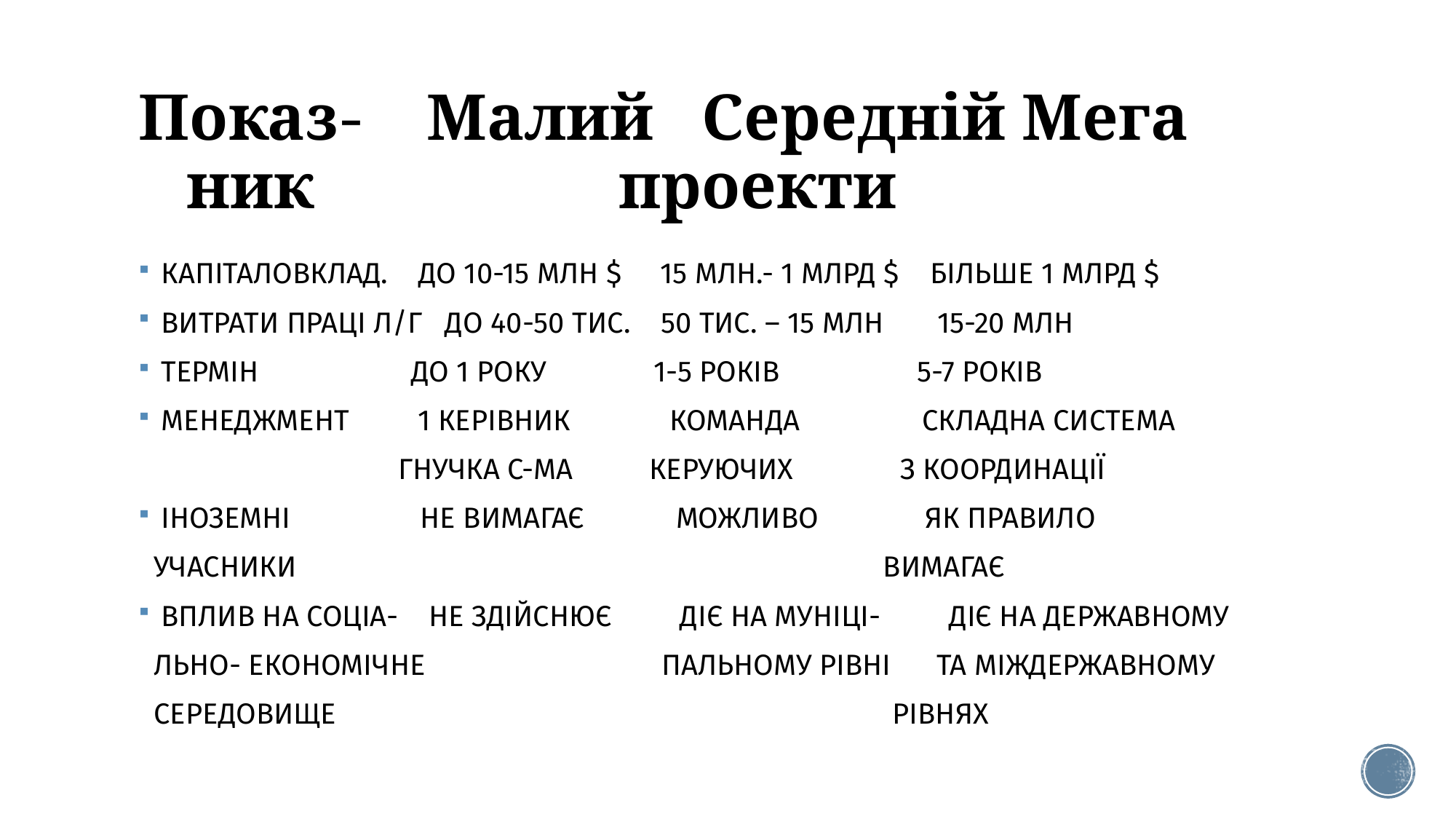

# Показ-    Малий   Середній Мега ник                   проекти
КАПІТАЛОВКЛАД.    ДО 10-15 МЛН $     15 МЛН.- 1 МЛРД $    БІЛЬШЕ 1 МЛРД $
ВИТРАТИ ПРАЦІ Л/Г   ДО 40-50 ТИС.    50 ТИС. – 15 МЛН       15-20 МЛН
ТЕРМІН                    ДО 1 РОКУ              1-5 РОКІВ                  5-7 РОКІВ
МЕНЕДЖМЕНТ         1 КЕРІВНИК             КОМАНДА                СКЛАДНА СИСТЕМА
                                  ГНУЧКА С-МА          КЕРУЮЧИХ              З КООРДИНАЦІЇ
ІНОЗЕМНІ                 НЕ ВИМАГАЄ            МОЖЛИВО              ЯК ПРАВИЛО
  УЧАСНИКИ                                                                             ВИМАГАЄ
ВПЛИВ НА СОЦІА-    НЕ ЗДІЙСНЮЄ         ДІЄ НА МУНІЦІ-         ДІЄ НА ДЕРЖАВНОМУ
  ЛЬНО- ЕКОНОМІЧНЕ                               ПАЛЬНОМУ РІВНІ      ТА МІЖДЕРЖАВНОМУ
  СЕРЕДОВИЩЕ                                                                         РІВНЯХ